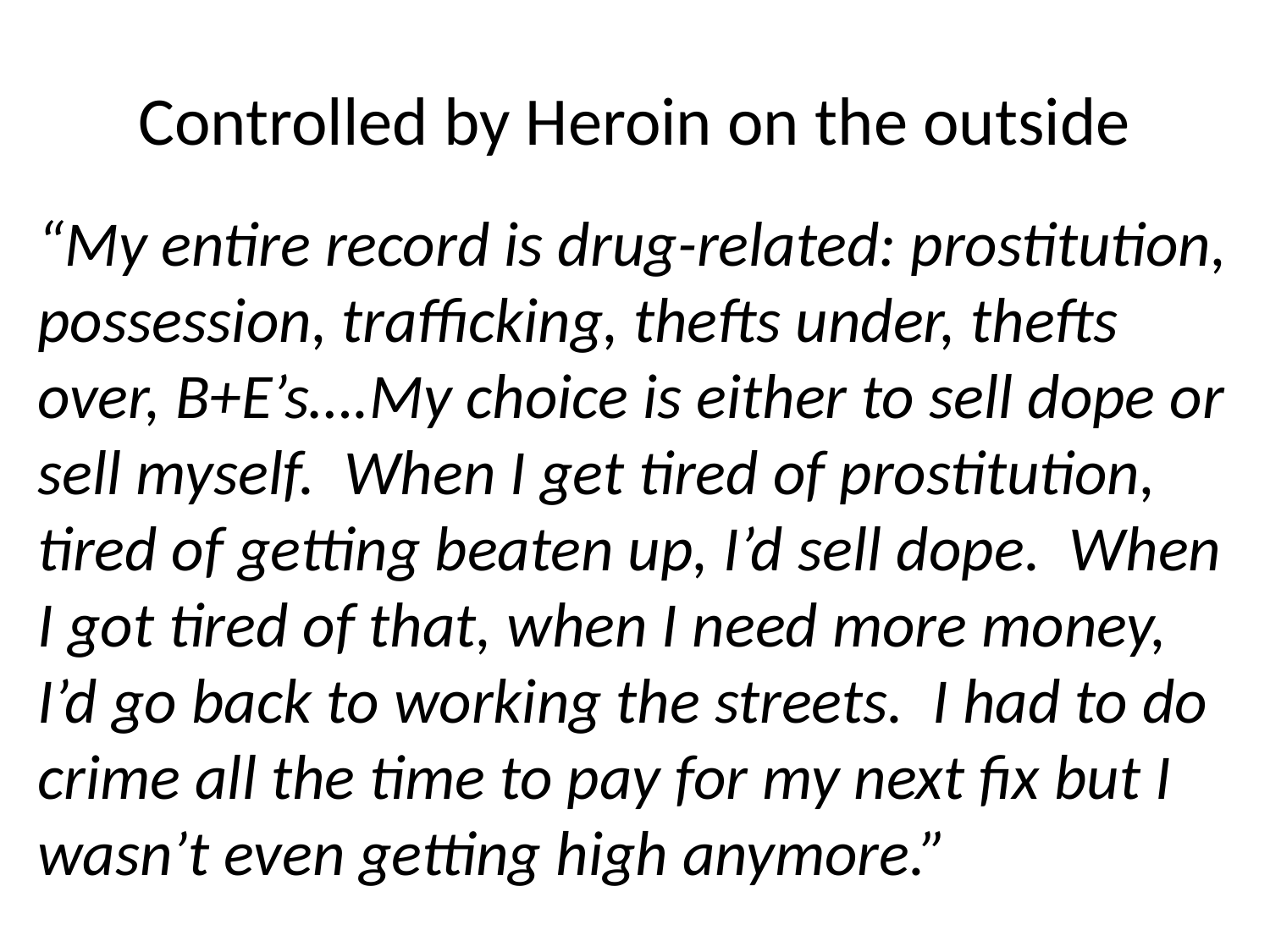

# Controlled by Heroin on the outside
“My entire record is drug-related: prostitution, possession, trafficking, thefts under, thefts over, B+E’s….My choice is either to sell dope or sell myself.  When I get tired of prostitution, tired of getting beaten up, I’d sell dope.  When I got tired of that, when I need more money, I’d go back to working the streets.  I had to do crime all the time to pay for my next fix but I wasn’t even getting high anymore.”